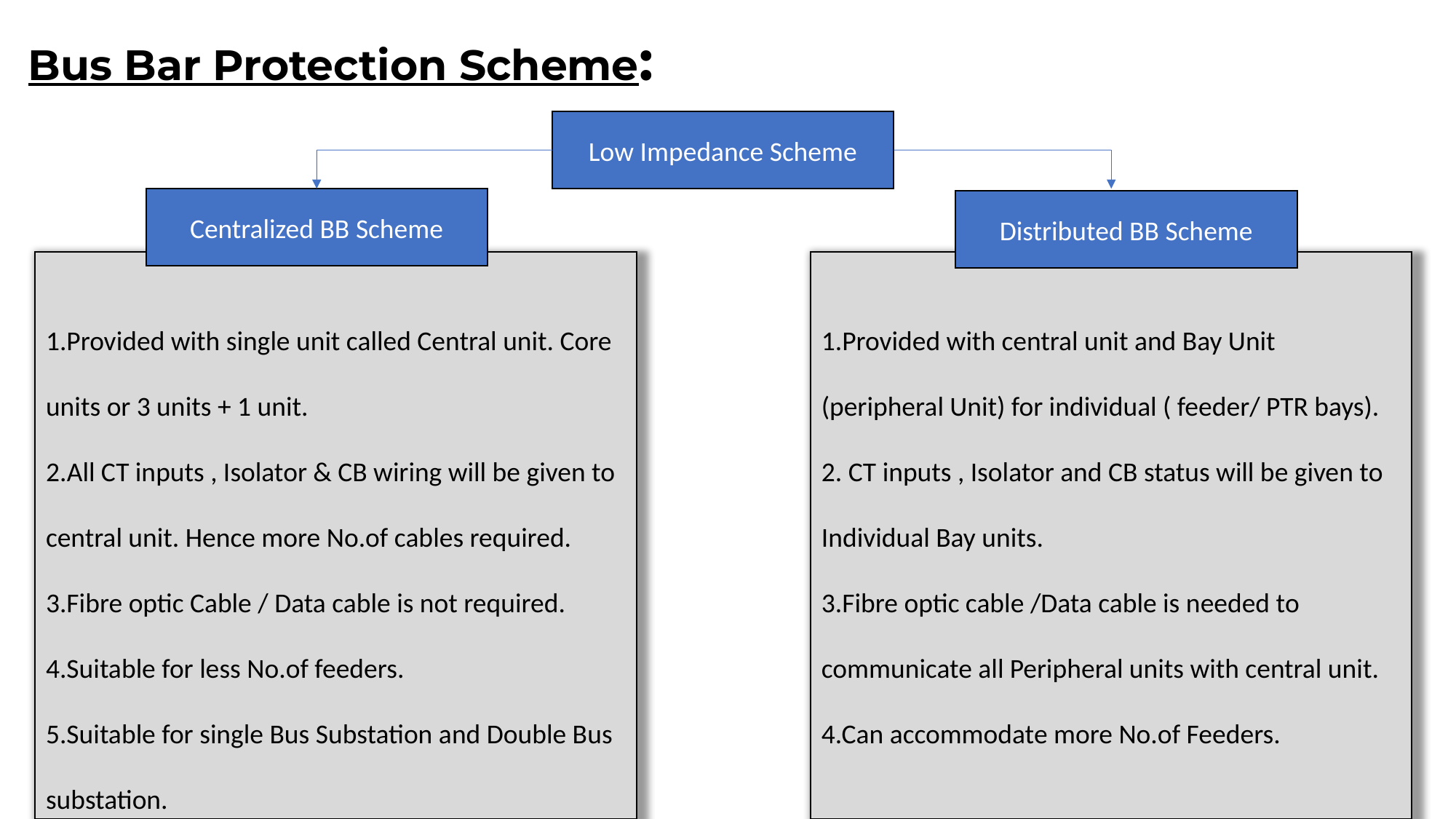

Bus Bar Protection Scheme:

Low Impedance Scheme
Centralized BB Scheme
Distributed BB Scheme

1.Provided with single unit called Central unit. Core units or 3 units + 1 unit.
2.All CT inputs , Isolator & CB wiring will be given to central unit. Hence more No.of cables required.
3.Fibre optic Cable / Data cable is not required.
4.Suitable for less No.of feeders.
5.Suitable for single Bus Substation and Double Bus substation.

1.Provided with central unit and Bay Unit (peripheral Unit) for individual ( feeder/ PTR bays).
2. CT inputs , Isolator and CB status will be given to Individual Bay units.
3.Fibre optic cable /Data cable is needed to communicate all Peripheral units with central unit.
4.Can accommodate more No.of Feeders.